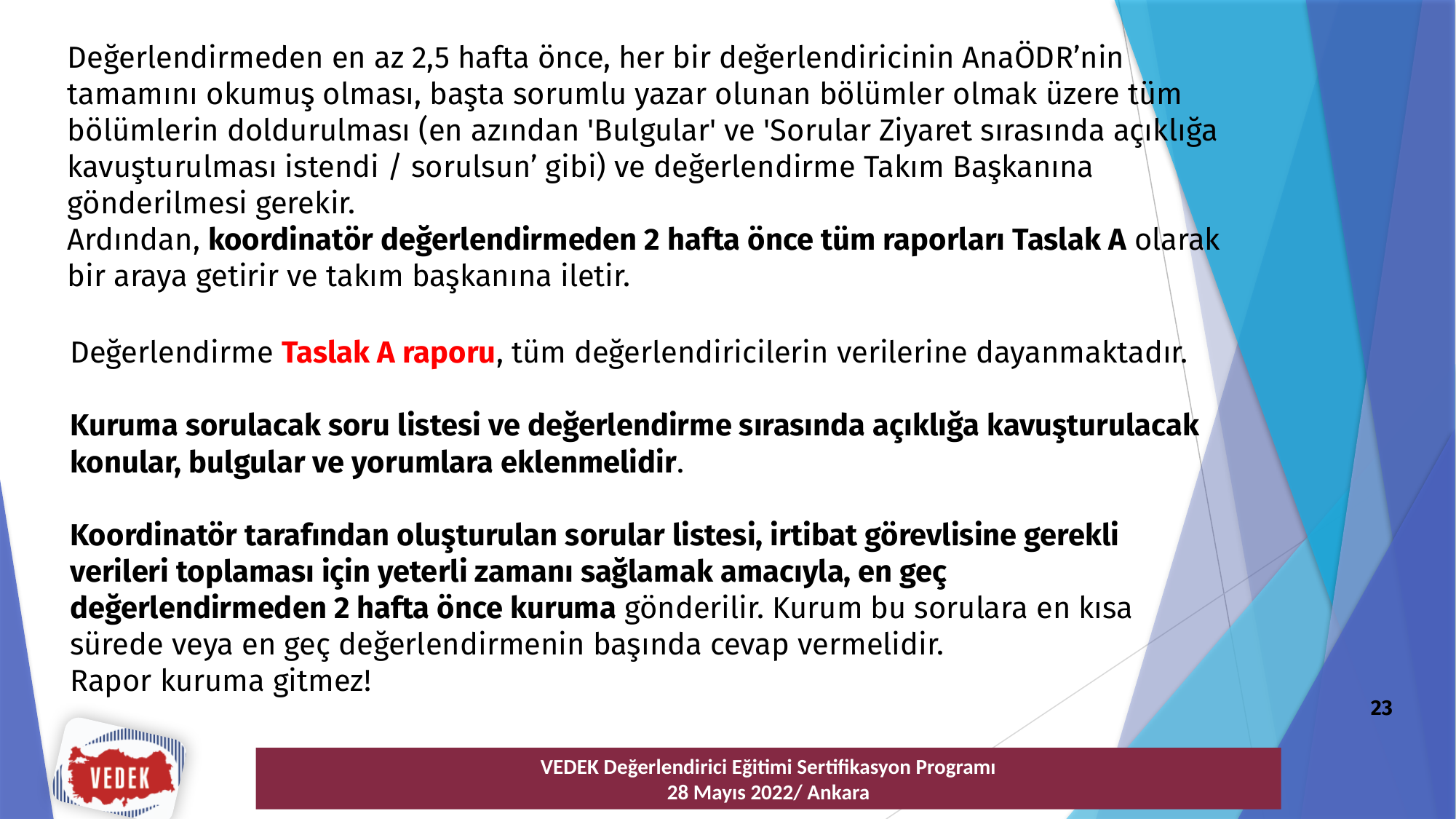

Değerlendirmeden en az 2,5 hafta önce, her bir değerlendiricinin AnaÖDR’nin tamamını okumuş olması, başta sorumlu yazar olunan bölümler olmak üzere tüm bölümlerin doldurulması (en azından 'Bulgular' ve 'Sorular Ziyaret sırasında açıklığa kavuşturulması istendi / sorulsun’ gibi) ve değerlendirme Takım Başkanına gönderilmesi gerekir.
Ardından, koordinatör değerlendirmeden 2 hafta önce tüm raporları Taslak A olarak bir araya getirir ve takım başkanına iletir.

Değerlendirme Taslak A raporu, tüm değerlendiricilerin verilerine dayanmaktadır.

Kuruma sorulacak soru listesi ve değerlendirme sırasında açıklığa kavuşturulacak konular, bulgular ve yorumlara eklenmelidir.

Koordinatör tarafından oluşturulan sorular listesi, irtibat görevlisine gerekli verileri toplaması için yeterli zamanı sağlamak amacıyla, en geç değerlendirmeden 2 hafta önce kuruma gönderilir. Kurum bu sorulara en kısa sürede veya en geç değerlendirmenin başında cevap vermelidir.
Rapor kuruma gitmez!
23